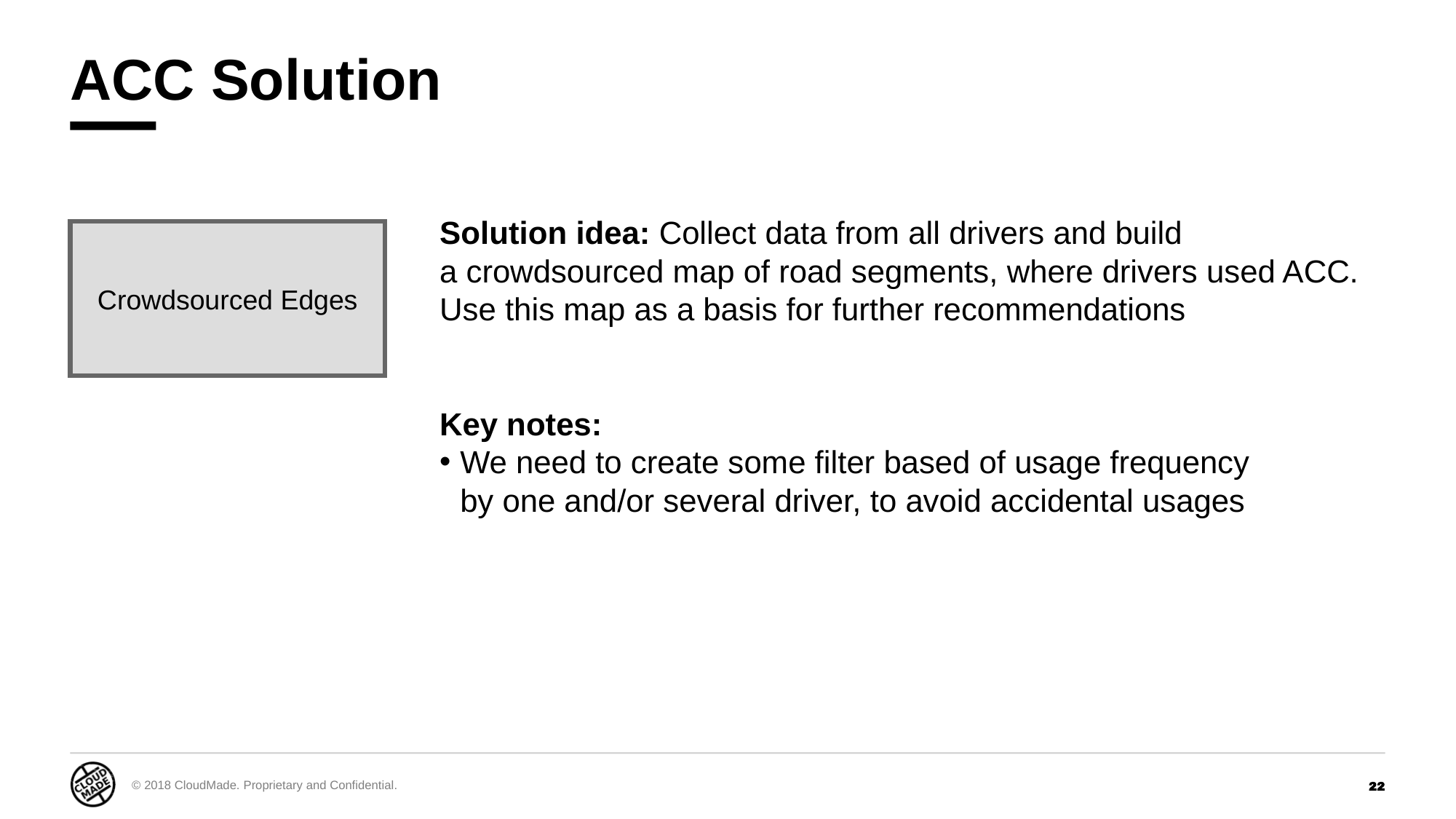

# ACC Solution
Solution idea: Collect data from all drivers and build
a crowdsourced map of road segments, where drivers used ACC. Use this map as a basis for further recommendations

Key notes:
We need to create some filter based of usage frequency
by one and/or several driver, to avoid accidental usages

Crowdsourced Edges